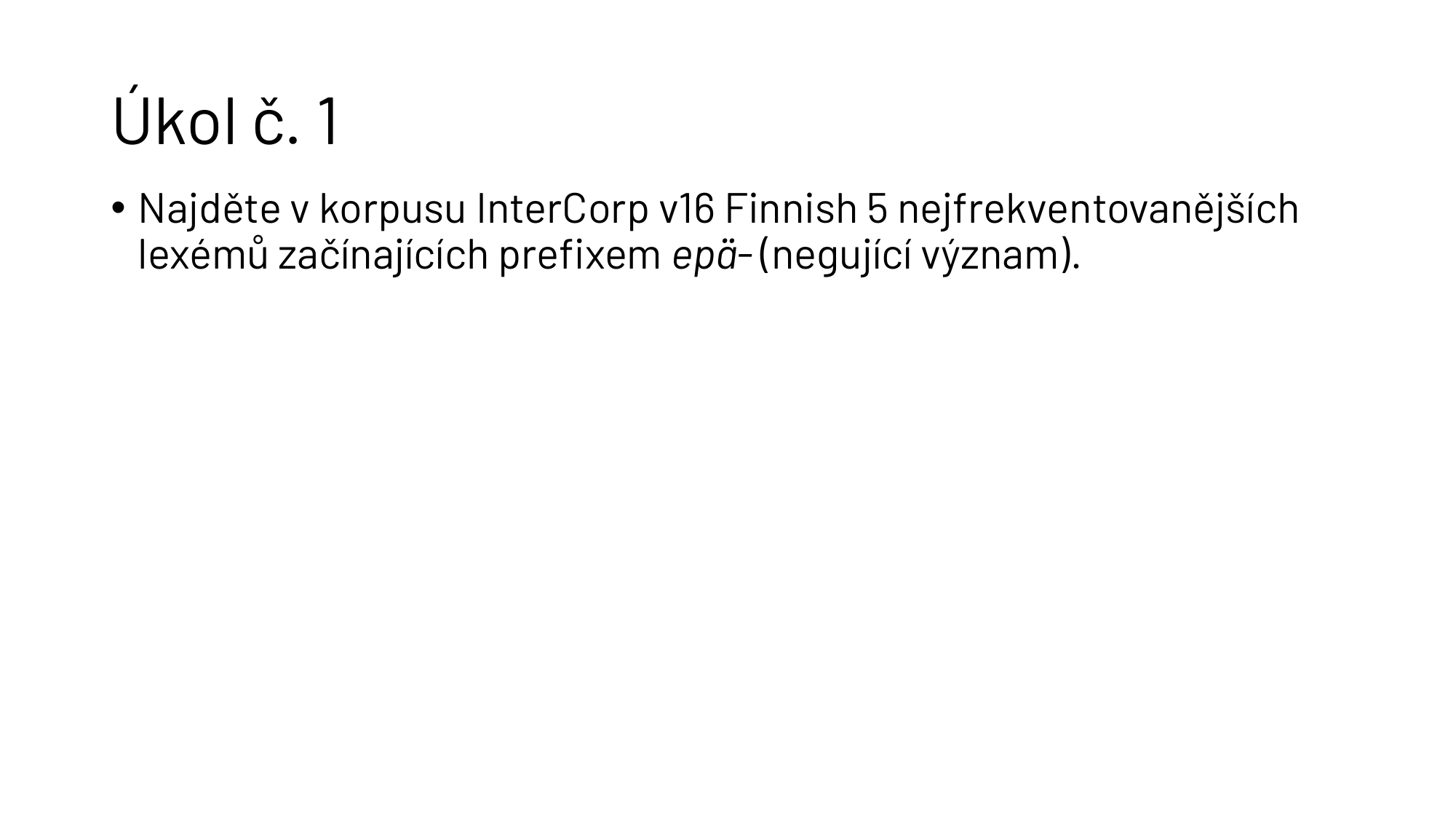

# Úkol č. 1
Najděte v korpusu InterCorp v16 Finnish 5 nejfrekventovanějších lexémů začínajících prefixem epä- (negující význam).